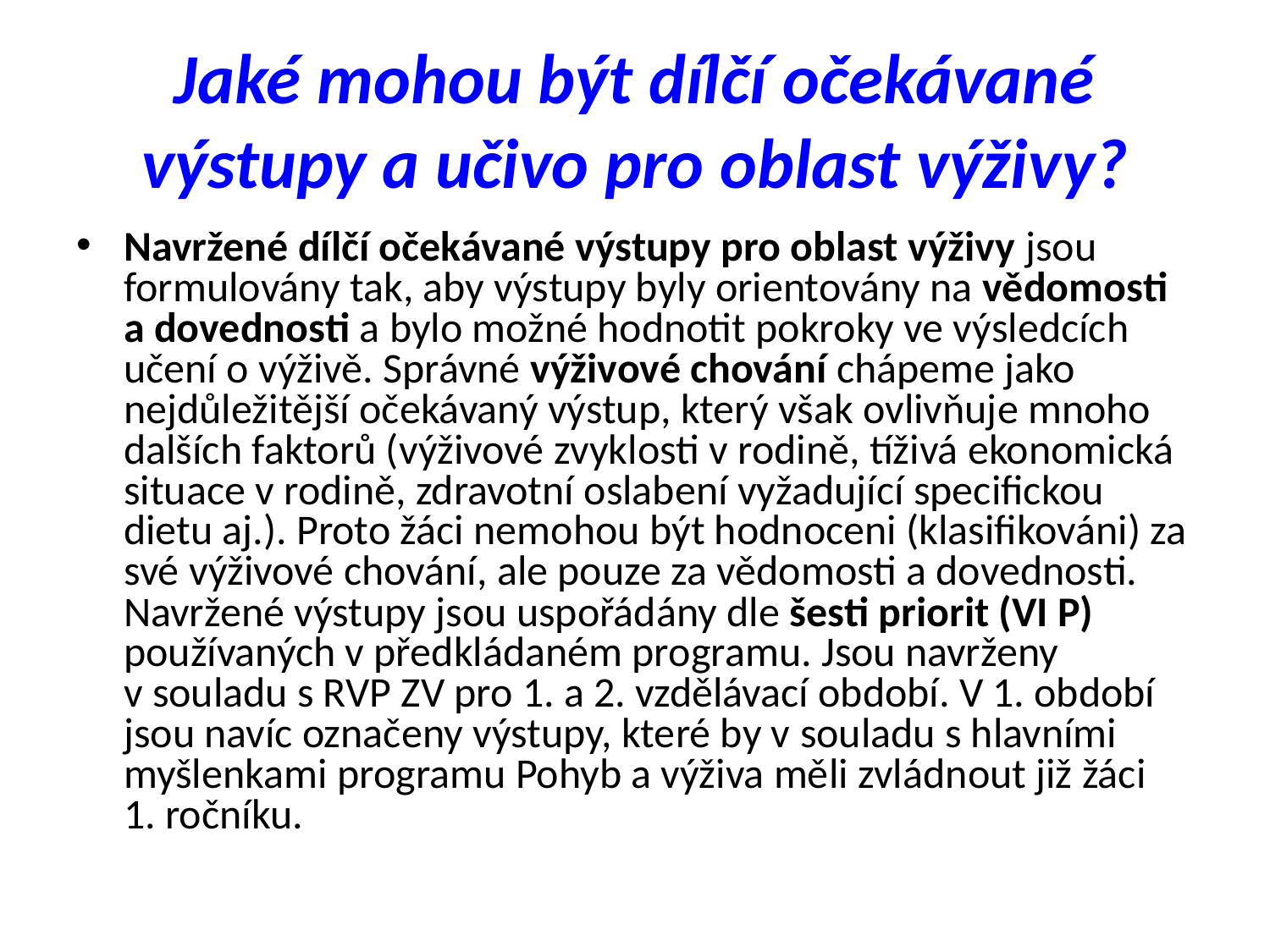

# Jaké mohou být dílčí očekávané výstupy a učivo pro oblast výživy?
Navržené dílčí očekávané výstupy pro oblast výživy jsou formulovány tak, aby výstupy byly orientovány na vědomosti a dovednosti a bylo možné hodnotit pokroky ve výsledcích učení o výživě. Správné výživové chování chápeme jako nejdůležitější očekávaný výstup, který však ovlivňuje mnoho dalších faktorů (výživové zvyklosti v rodině, tíživá ekonomická situace v rodině, zdravotní oslabení vyžadující specifickou dietu aj.). Proto žáci nemohou být hodnoceni (klasifikováni) za své výživové chování, ale pouze za vědomosti a dovednosti. Navržené výstupy jsou uspořádány dle šesti priorit (VI P) používaných v předkládaném programu. Jsou navrženy v souladu s RVP ZV pro 1. a 2. vzdělávací období. V 1. období jsou navíc označeny výstupy, které by v souladu s hlavními myšlenkami programu Pohyb a výživa měli zvládnout již žáci 1. ročníku.